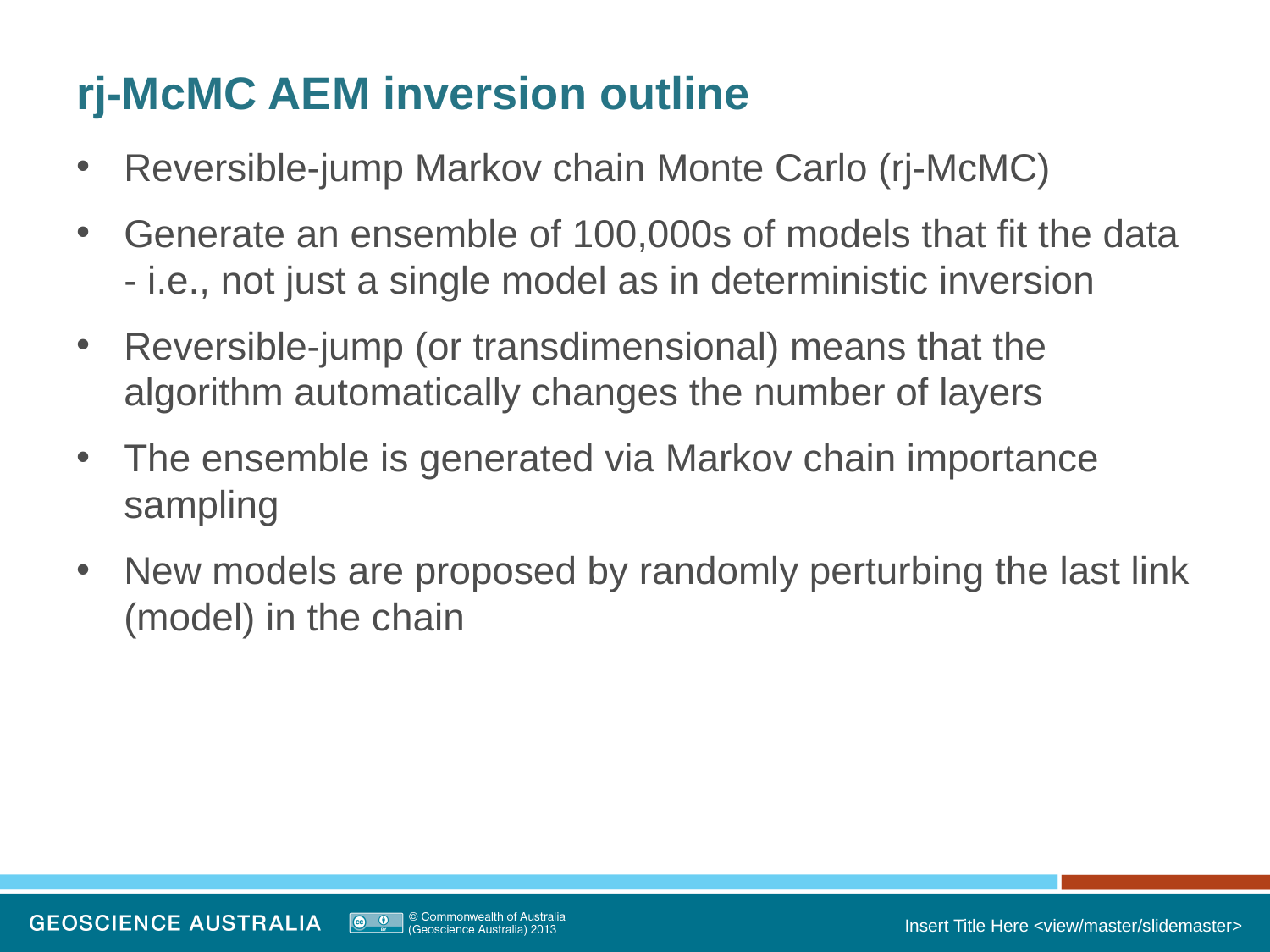

# rj-McMC AEM inversion outline
Reversible-jump Markov chain Monte Carlo (rj-McMC)
Generate an ensemble of 100,000s of models that fit the data - i.e., not just a single model as in deterministic inversion
Reversible-jump (or transdimensional) means that the algorithm automatically changes the number of layers
The ensemble is generated via Markov chain importance sampling
New models are proposed by randomly perturbing the last link (model) in the chain

Insert Title Here <view/master/slidemaster>